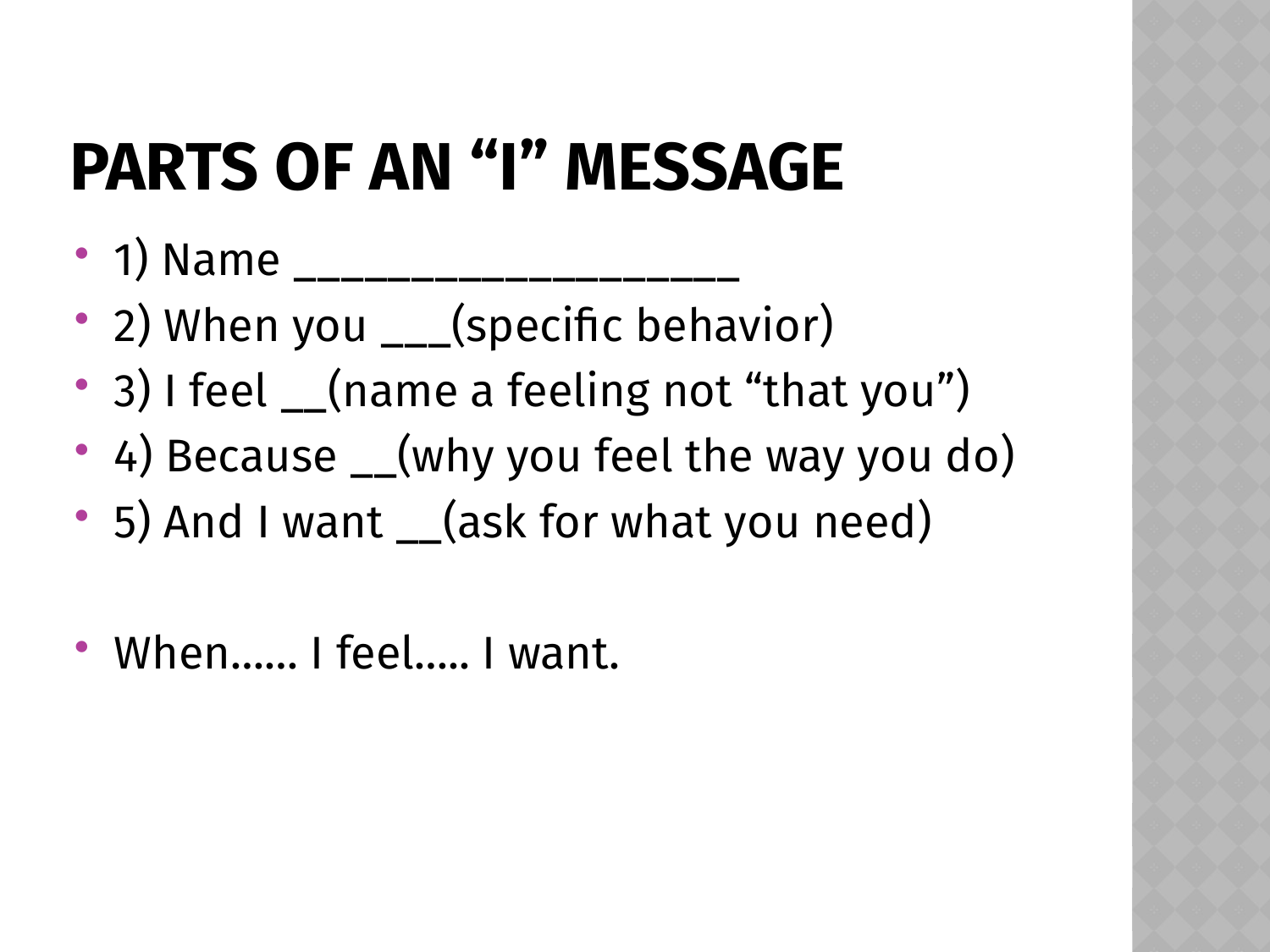

# Parts of an “I” message
1) Name ___________________
2) When you ___(specific behavior)
3) I feel __(name a feeling not “that you”)
4) Because __(why you feel the way you do)
5) And I want __(ask for what you need)

When…… I feel….. I want.